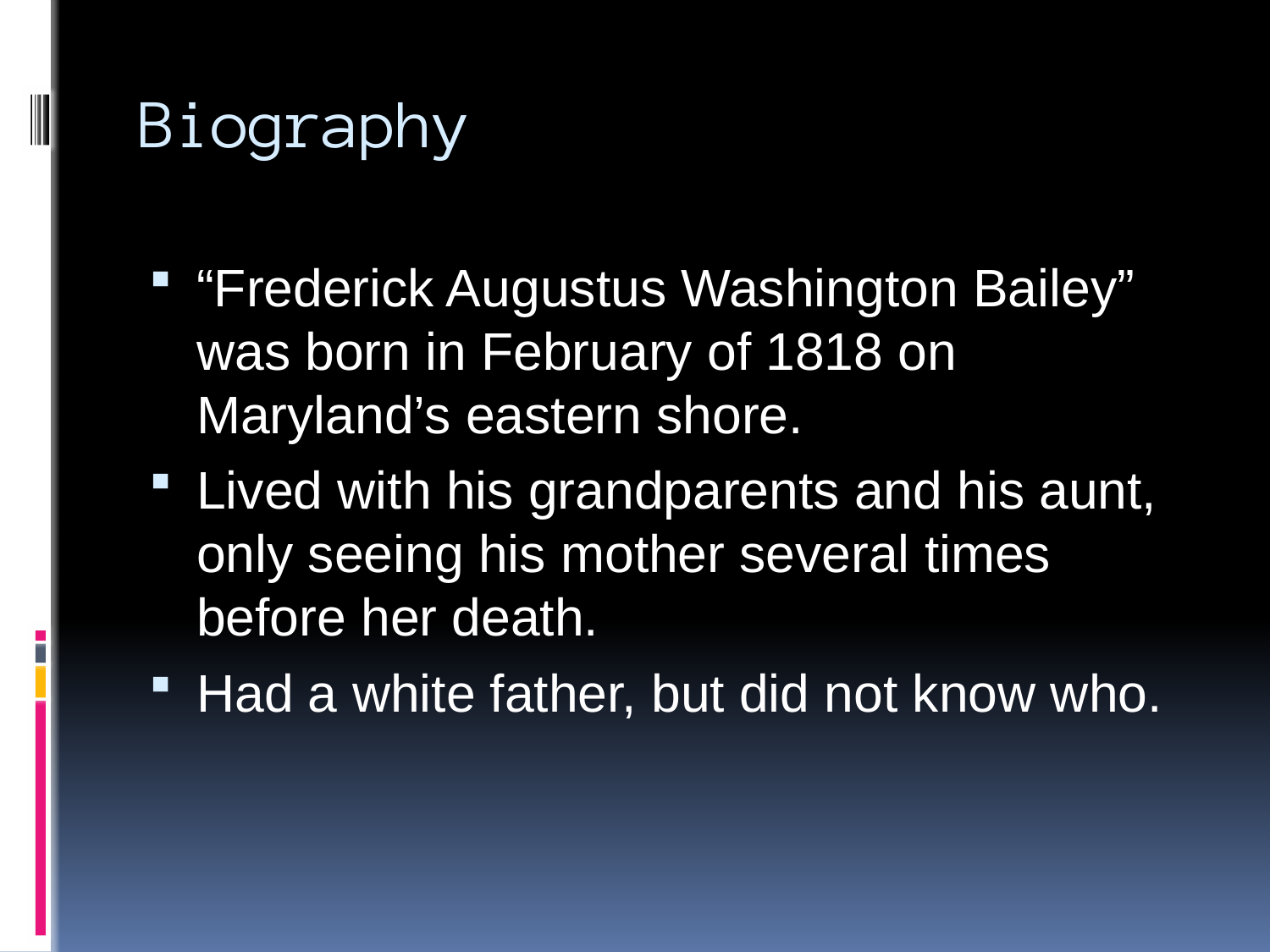

# Biography
“Frederick Augustus Washington Bailey” was born in February of 1818 on Maryland’s eastern shore.
Lived with his grandparents and his aunt, only seeing his mother several times before her death.
Had a white father, but did not know who.